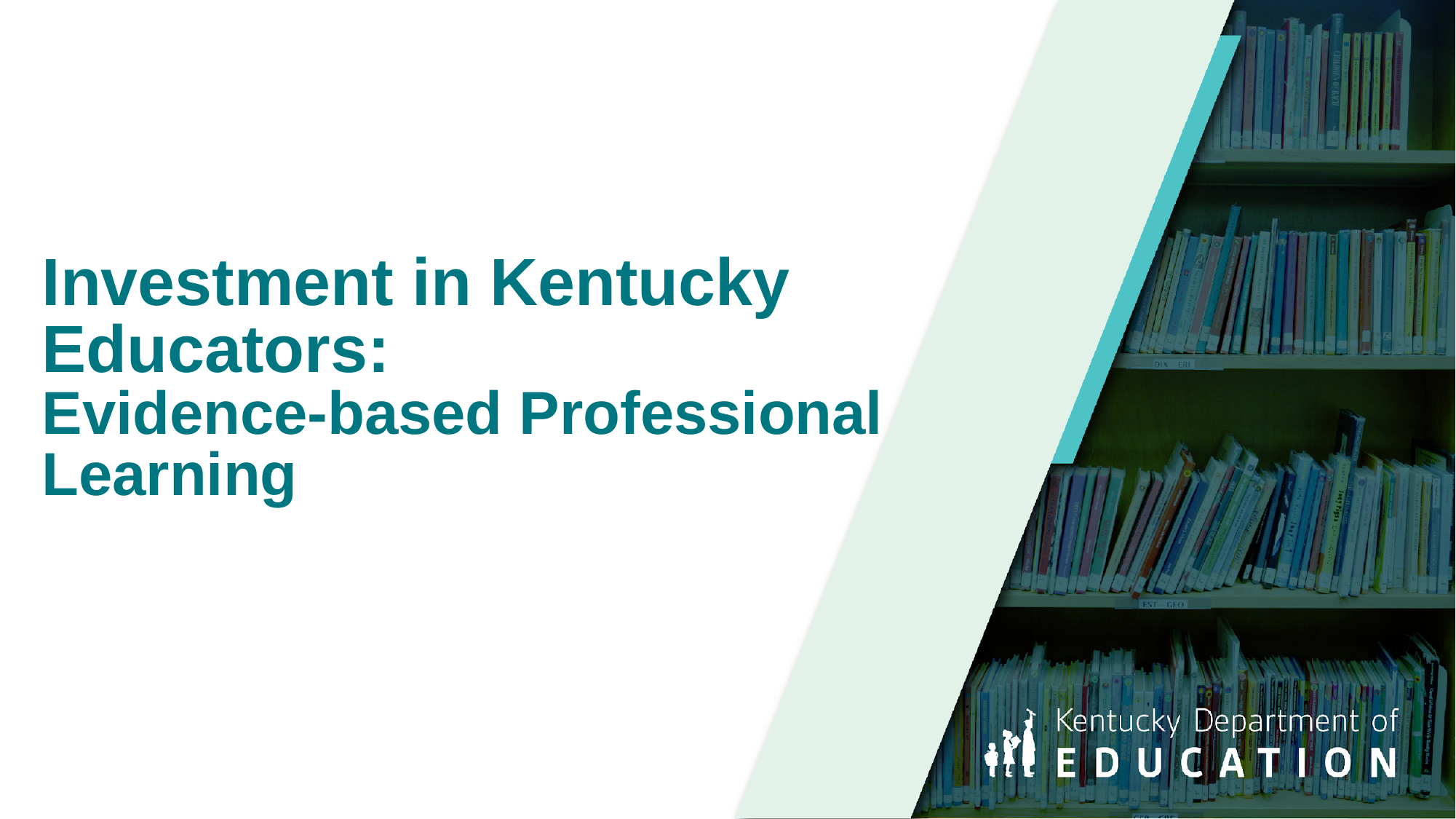

# Investment in Kentucky Educators: Evidence-based Professional Learning